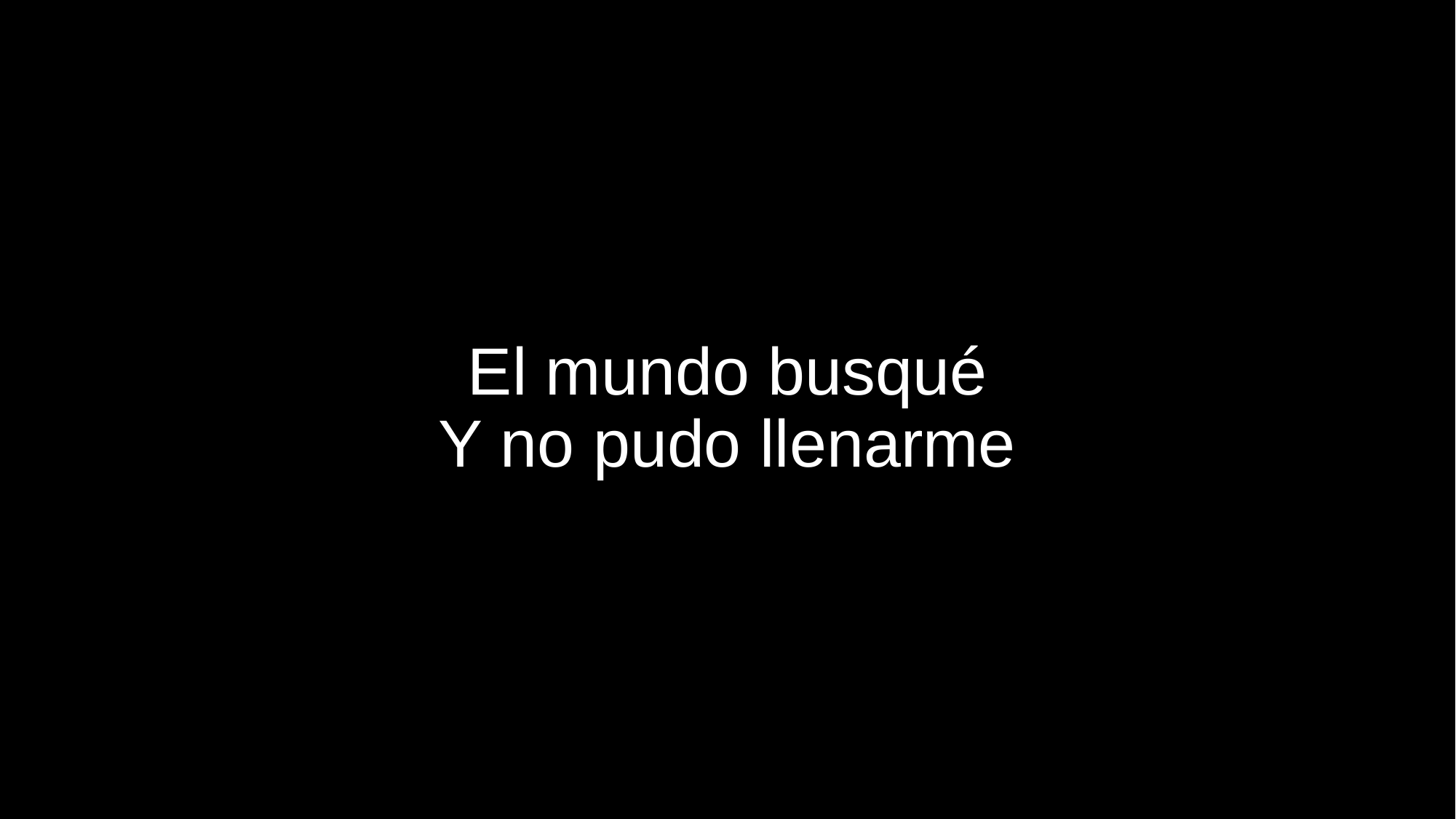

# El mundo busqué Y no pudo llenarme